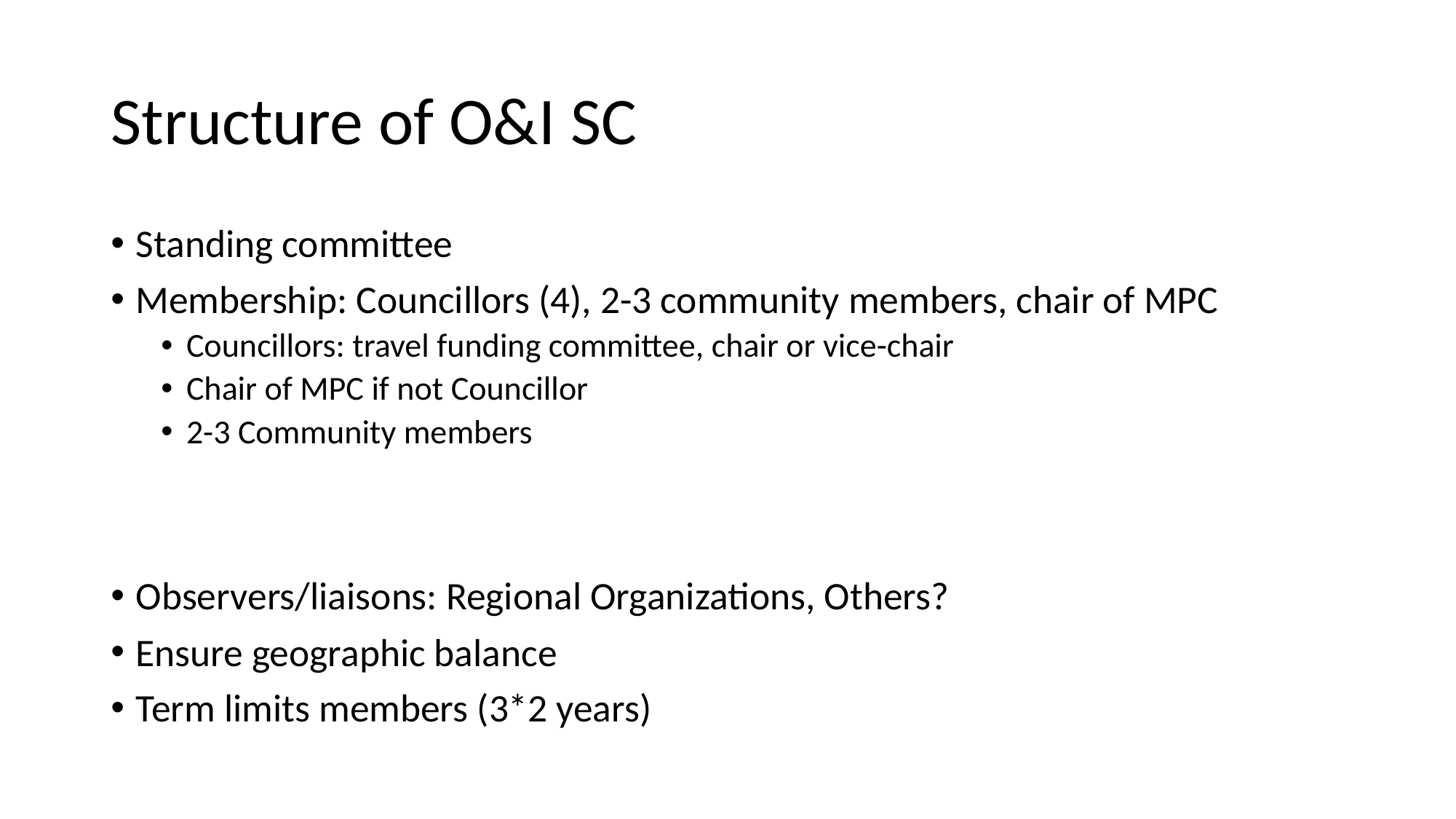

# Structure of O&I SC
Standing committee
Membership: Councillors (4), 2-3 community members, chair of MPC
Councillors: travel funding committee, chair or vice-chair
Chair of MPC if not Councillor
2-3 Community members

Observers/liaisons: Regional Organizations, Others?
Ensure geographic balance
Term limits members (3*2 years)